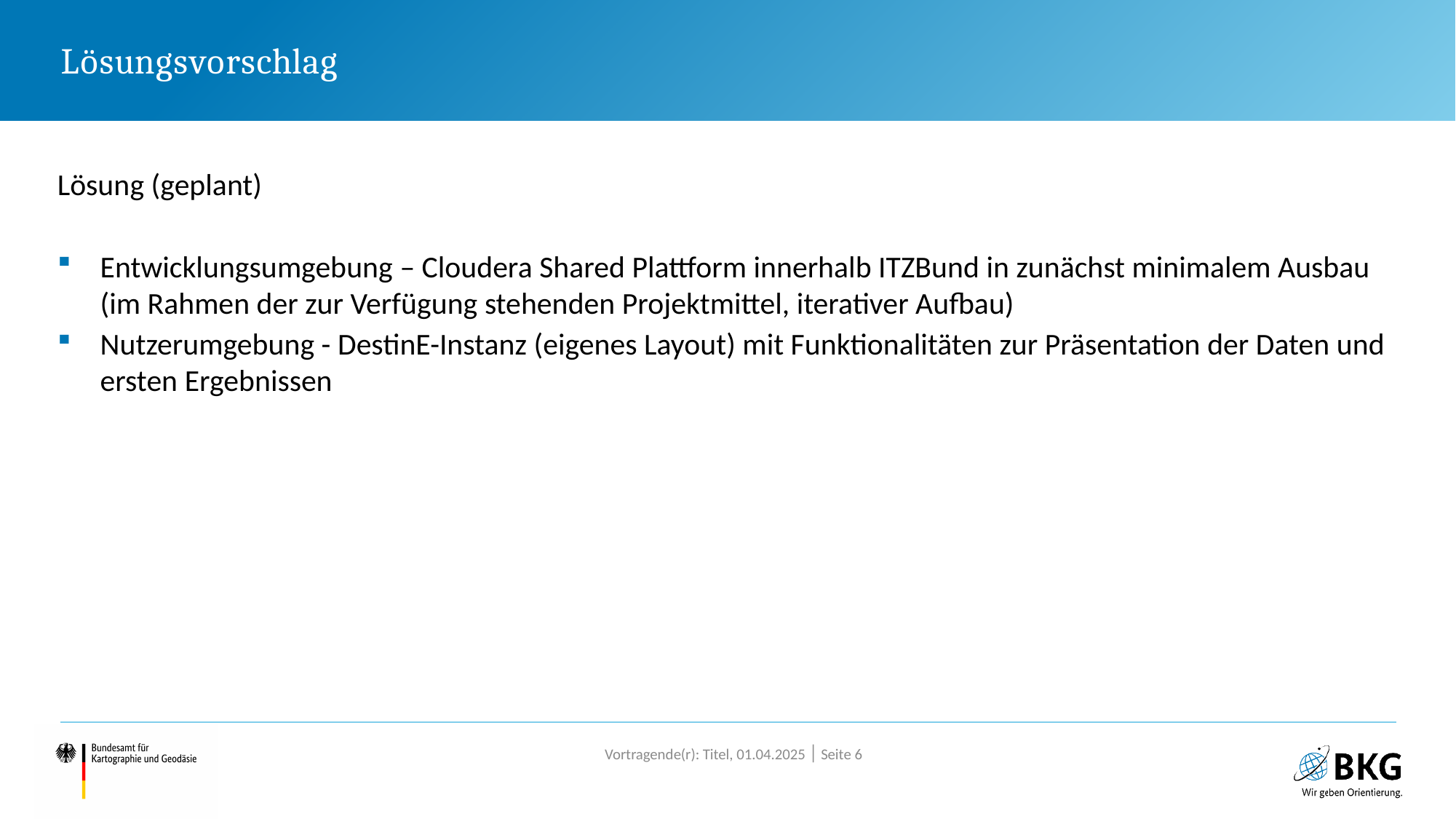

# Lösungsvorschlag
Lösung (geplant)

Entwicklungsumgebung – Cloudera Shared Plattform innerhalb ITZBund in zunächst minimalem Ausbau (im Rahmen der zur Verfügung stehenden Projektmittel, iterativer Aufbau)
Nutzerumgebung - DestinE-Instanz (eigenes Layout) mit Funktionalitäten zur Präsentation der Daten und ersten Ergebnissen